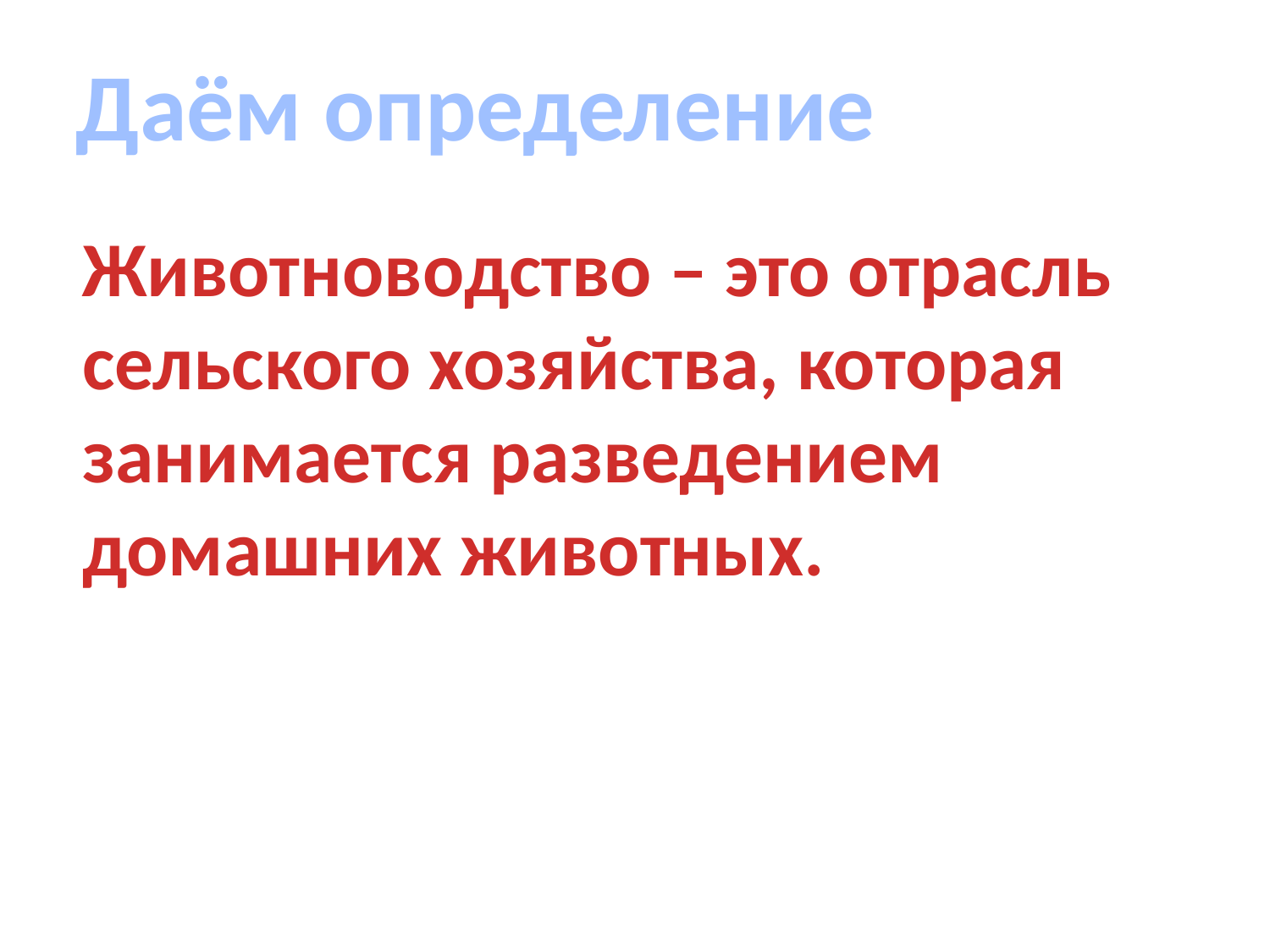

Даём определение
Животноводство – это отрасль сельского хозяйства, которая занимается разведением домашних животных.